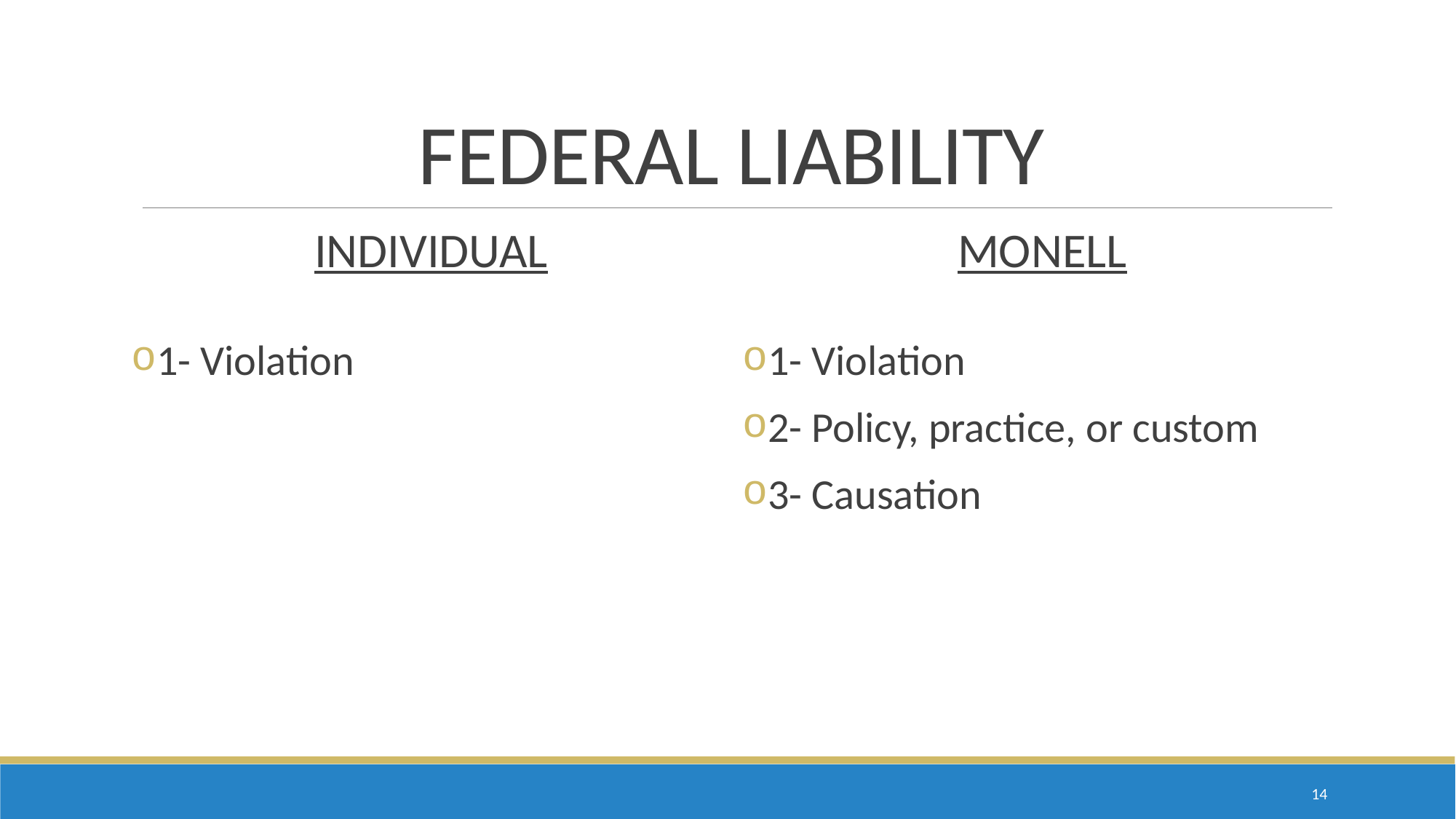

# FEDERAL LIABILITY
INDIVIDUAL

1- Violation
MONELL

1- Violation
2- Policy, practice, or custom
3- Causation
14